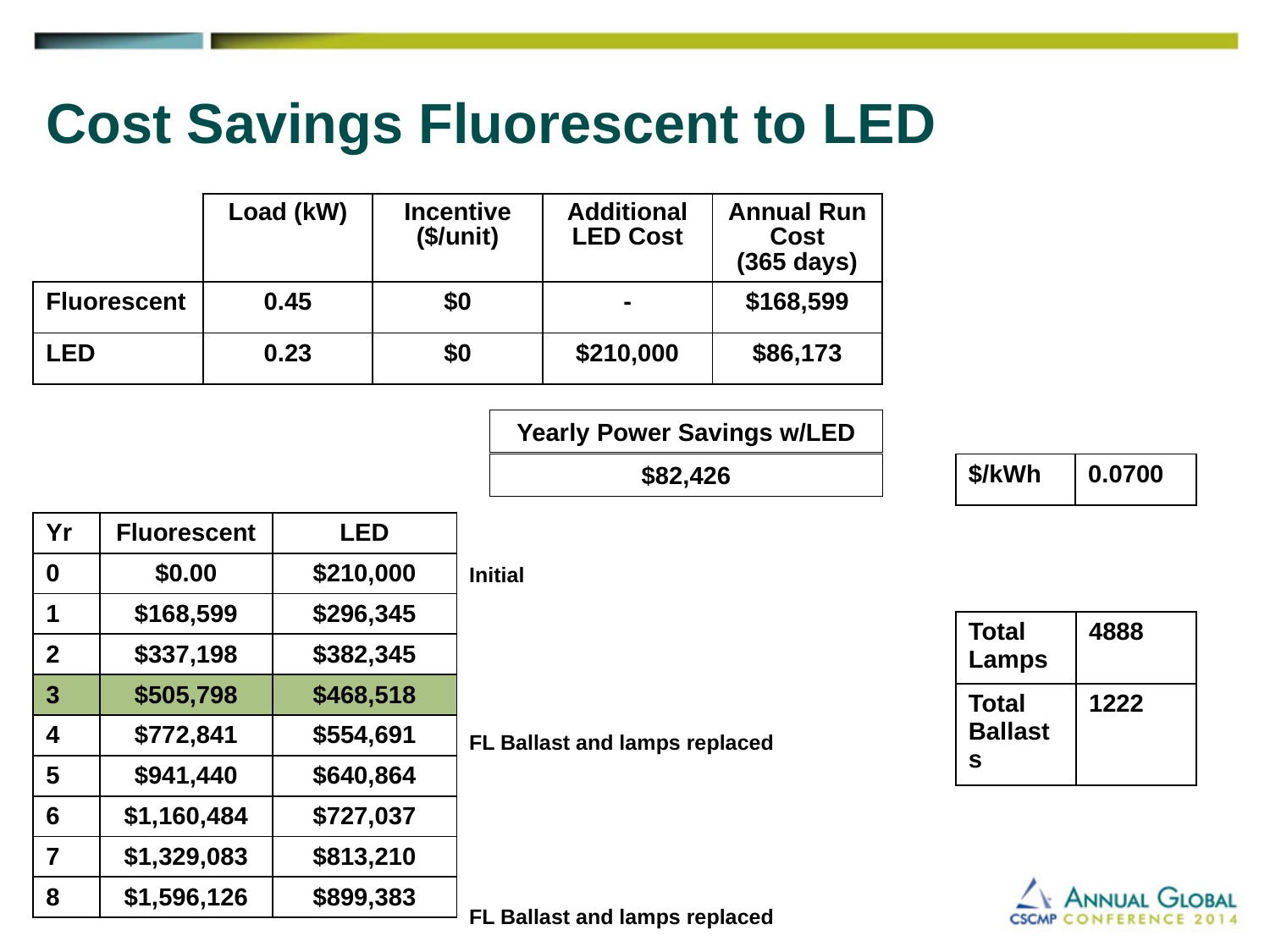

# Cost Savings Fluorescent to LED
|  | Load (kW) | Incentive ($/unit) | Additional LED Cost | Annual Run Cost (365 days) |
| --- | --- | --- | --- | --- |
| Fluorescent | 0.45 | $0 | - | $168,599 |
| LED | 0.23 | $0 | $210,000 | $86,173 |
Yearly Power Savings w/LED
$82,426
| $/kWh | 0.0700 |
| --- | --- |
| Yr | Fluorescent | LED |
| --- | --- | --- |
| 0 | $0.00 | $210,000 |
| 1 | $168,599 | $296,345 |
| 2 | $337,198 | $382,345 |
| 3 | $505,798 | $468,518 |
| 4 | $772,841 | $554,691 |
| 5 | $941,440 | $640,864 |
| 6 | $1,160,484 | $727,037 |
| 7 | $1,329,083 | $813,210 |
| 8 | $1,596,126 | $899,383 |
Initial
| Total Lamps | 4888 |
| --- | --- |
| Total Ballasts | 1222 |
FL Ballast and lamps replaced
FL Ballast and lamps replaced